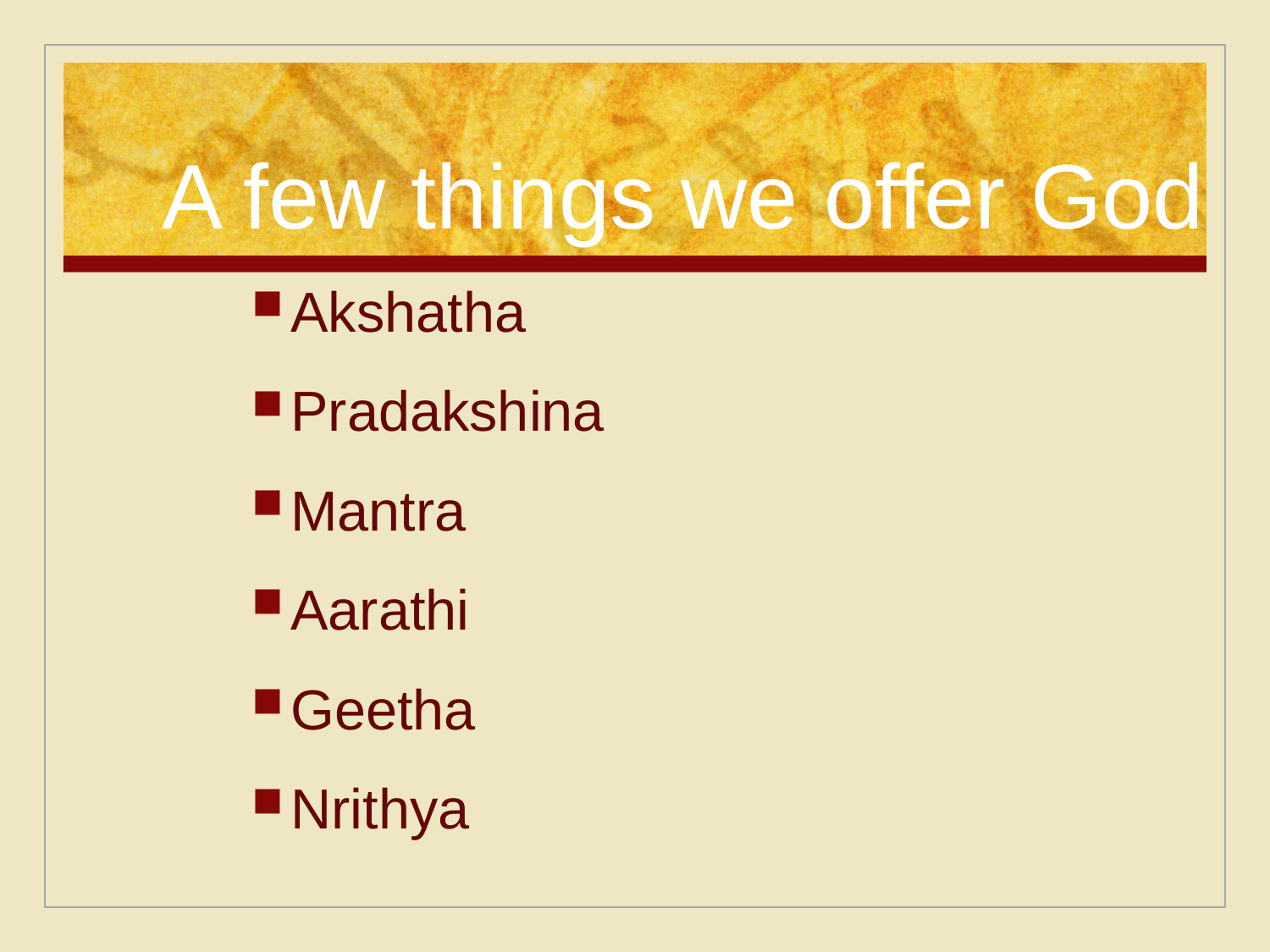

# A few things we offer God
Akshatha
Pradakshina
Mantra
Aarathi
Geetha
Nrithya